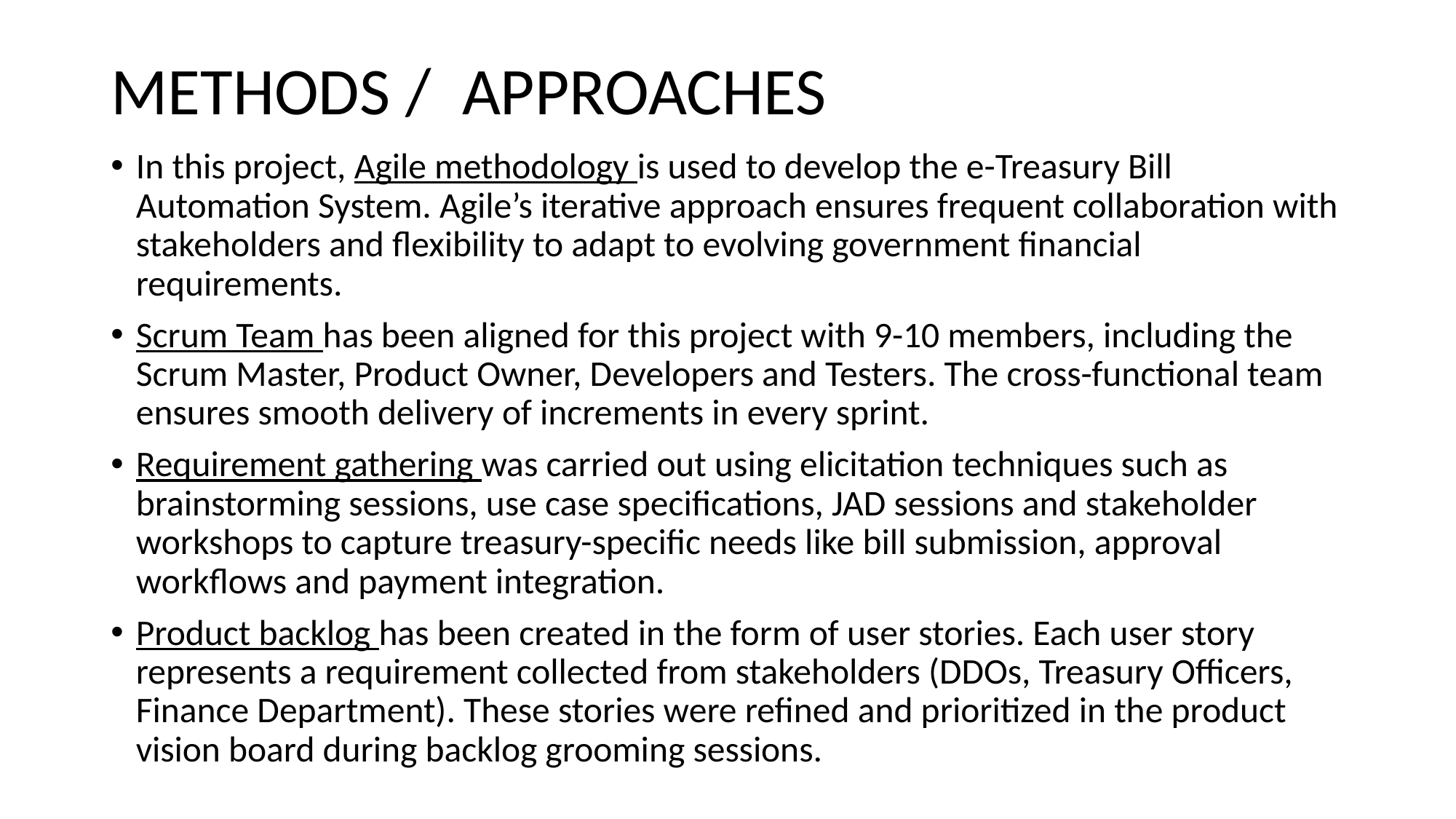

# METHODS /  APPROACHES
In this project, Agile methodology is used to develop the e-Treasury Bill Automation System. Agile’s iterative approach ensures frequent collaboration with stakeholders and flexibility to adapt to evolving government financial requirements.
Scrum Team has been aligned for this project with 9-10 members, including the Scrum Master, Product Owner, Developers and Testers. The cross-functional team ensures smooth delivery of increments in every sprint.
Requirement gathering was carried out using elicitation techniques such as brainstorming sessions, use case specifications, JAD sessions and stakeholder workshops to capture treasury-specific needs like bill submission, approval workflows and payment integration.
Product backlog has been created in the form of user stories. Each user story represents a requirement collected from stakeholders (DDOs, Treasury Officers, Finance Department). These stories were refined and prioritized in the product vision board during backlog grooming sessions.